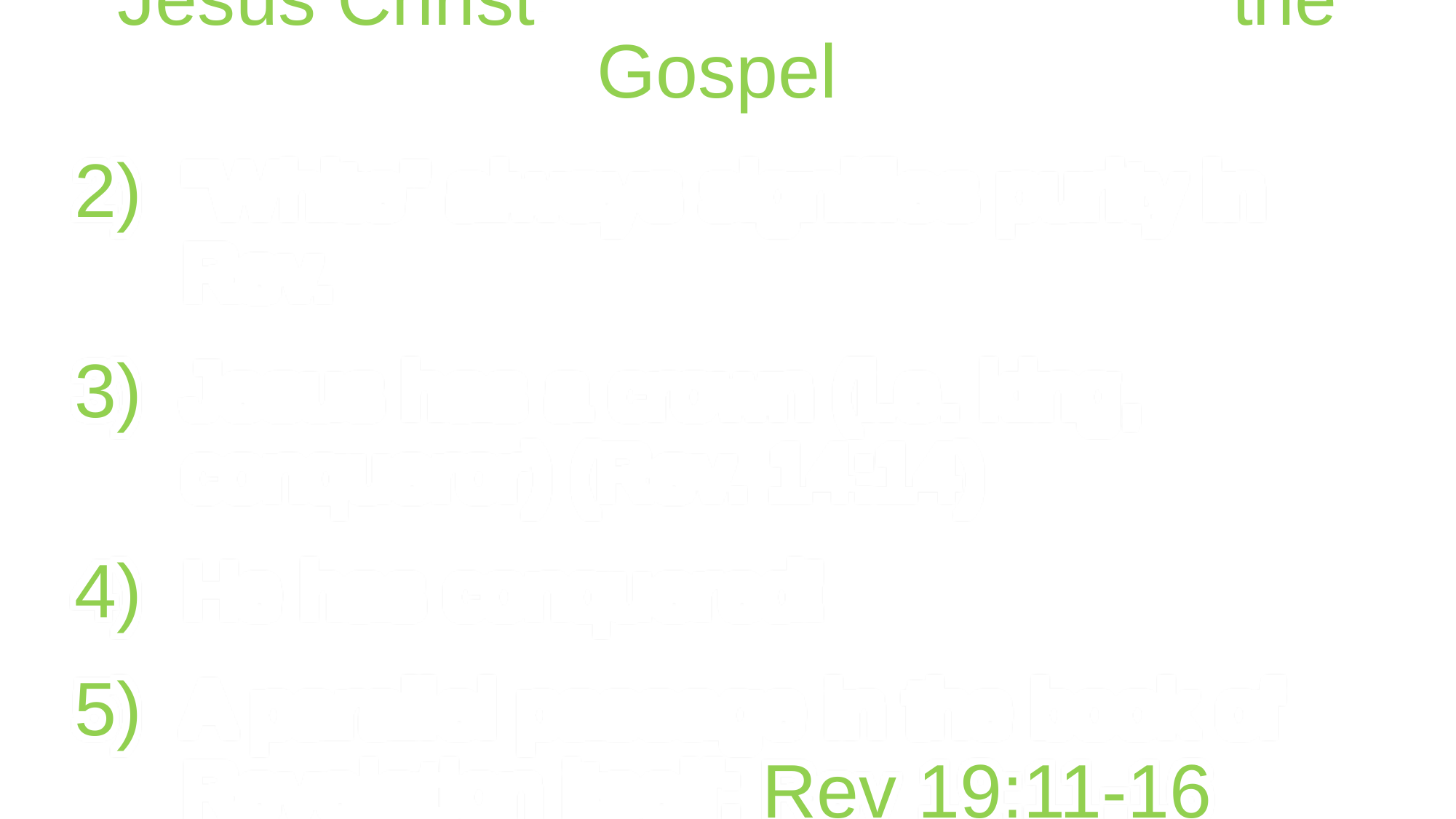

Jesus Christ conquering through the Gospel
“White” always signifies purity in Rev.
Jesus has a crown (i.e. king, conqueror) (Rev. 14:14)
He has conquered!
A parallel passage in the book of Revelation itself: Rev 19:11-16